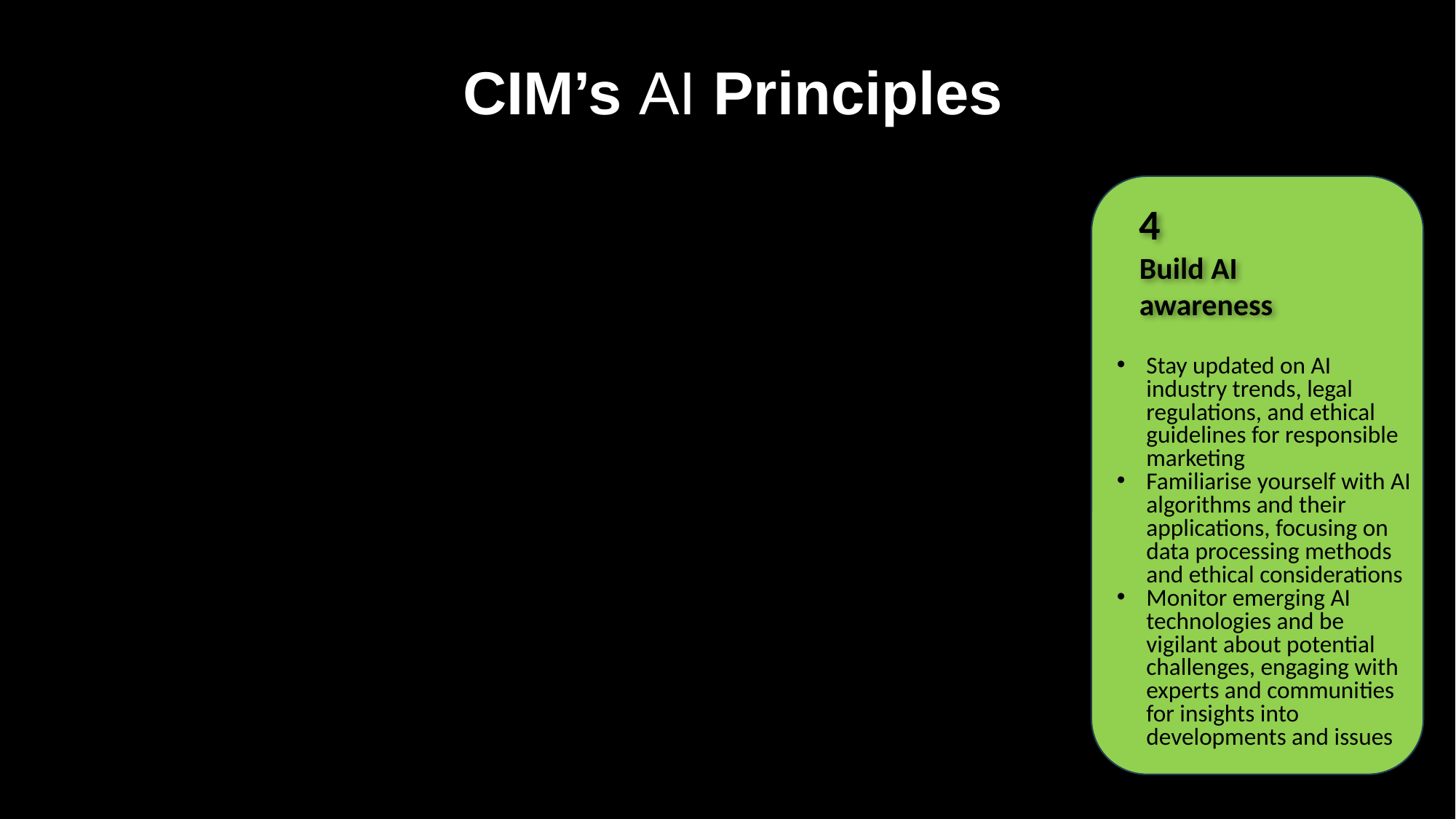

CIM’s AI Principles

3
Be transparent
4
Build AI awareness
1
Act ethically and responsibly
2
Ensure quality
A planned approach to AI integration is vital to ensure consistency and compliance
AI enhances productivity, but adherence to quality processes is essential
Effective prompt engineering is essential
Marketers need critical thinking to evaluate AI outputs
Implement multi-step approval processes for accuracy
Ensure customers are aware when data is being used and processed by AI systems
It is essential to have a clear data processing policy
Consider identifying any sensitive information generated by AI
Stay updated on AI industry trends, legal regulations, and ethical guidelines for responsible marketing
Familiarise yourself with AI algorithms and their applications, focusing on data processing methods and ethical considerations
Monitor emerging AI technologies and be vigilant about potential challenges, engaging with experts and communities for insights into developments and issues
Balance AI's benefits with its potential for misuse
Be aware AI is only as ethical as the humans that operate it
Understand Innovation often outpaces regulation and legislation
Ensuring alignment with brand values is crucial